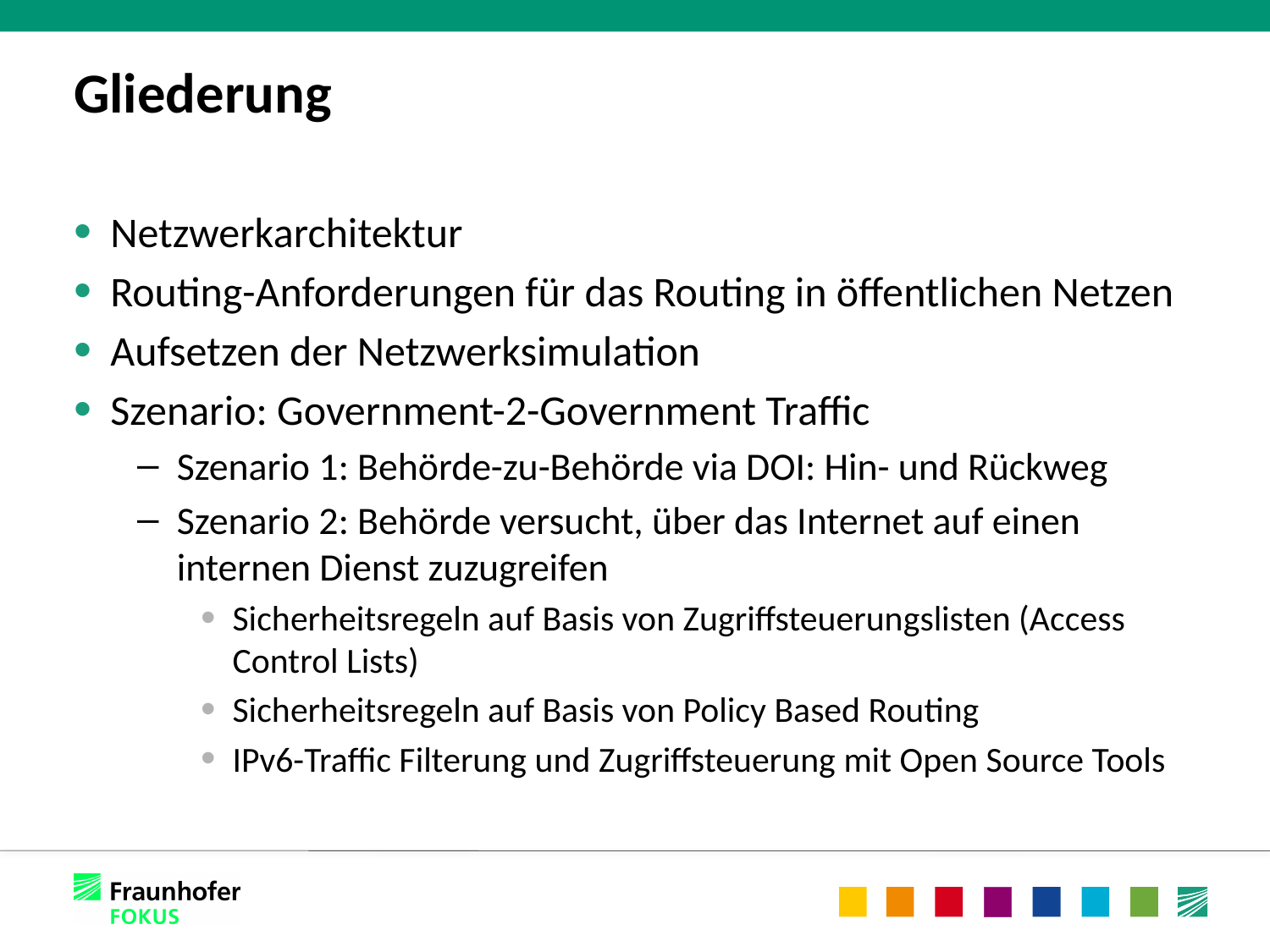

Gliederung
Netzwerkarchitektur
Routing-Anforderungen für das Routing in öffentlichen Netzen
Aufsetzen der Netzwerksimulation
Szenario: Government-2-Government Traffic
Szenario 1: Behörde-zu-Behörde via DOI: Hin- und Rückweg
Szenario 2: Behörde versucht, über das Internet auf einen internen Dienst zuzugreifen
Sicherheitsregeln auf Basis von Zugriffsteuerungslisten (Access Control Lists)
Sicherheitsregeln auf Basis von Policy Based Routing
IPv6-Traffic Filterung und Zugriffsteuerung mit Open Source Tools